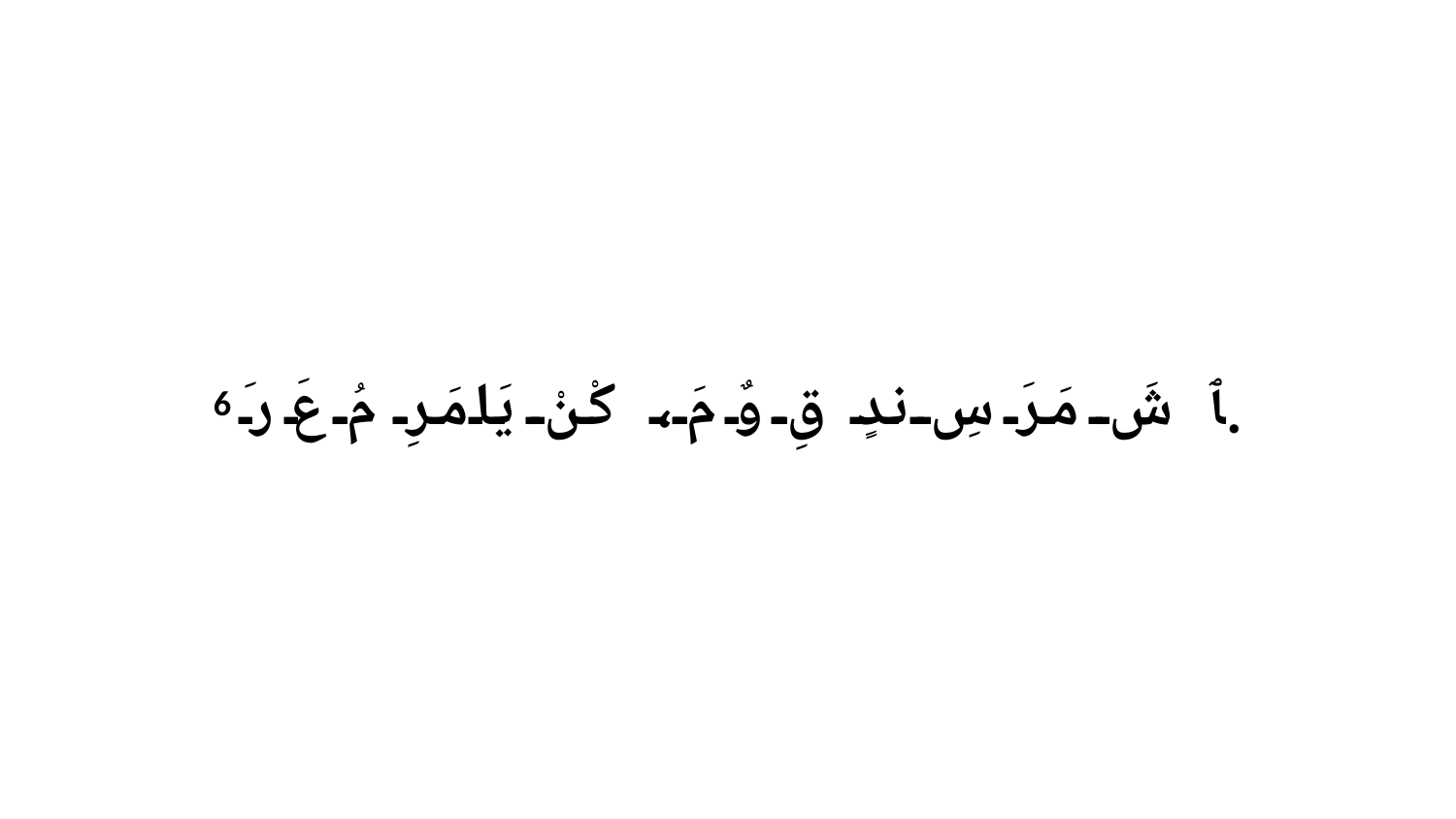

6 ﭑ شَ مَرَ سِ ندٍ قِ وٌ مَ، كْنْ يَامَرِ مُ عَ رَ.